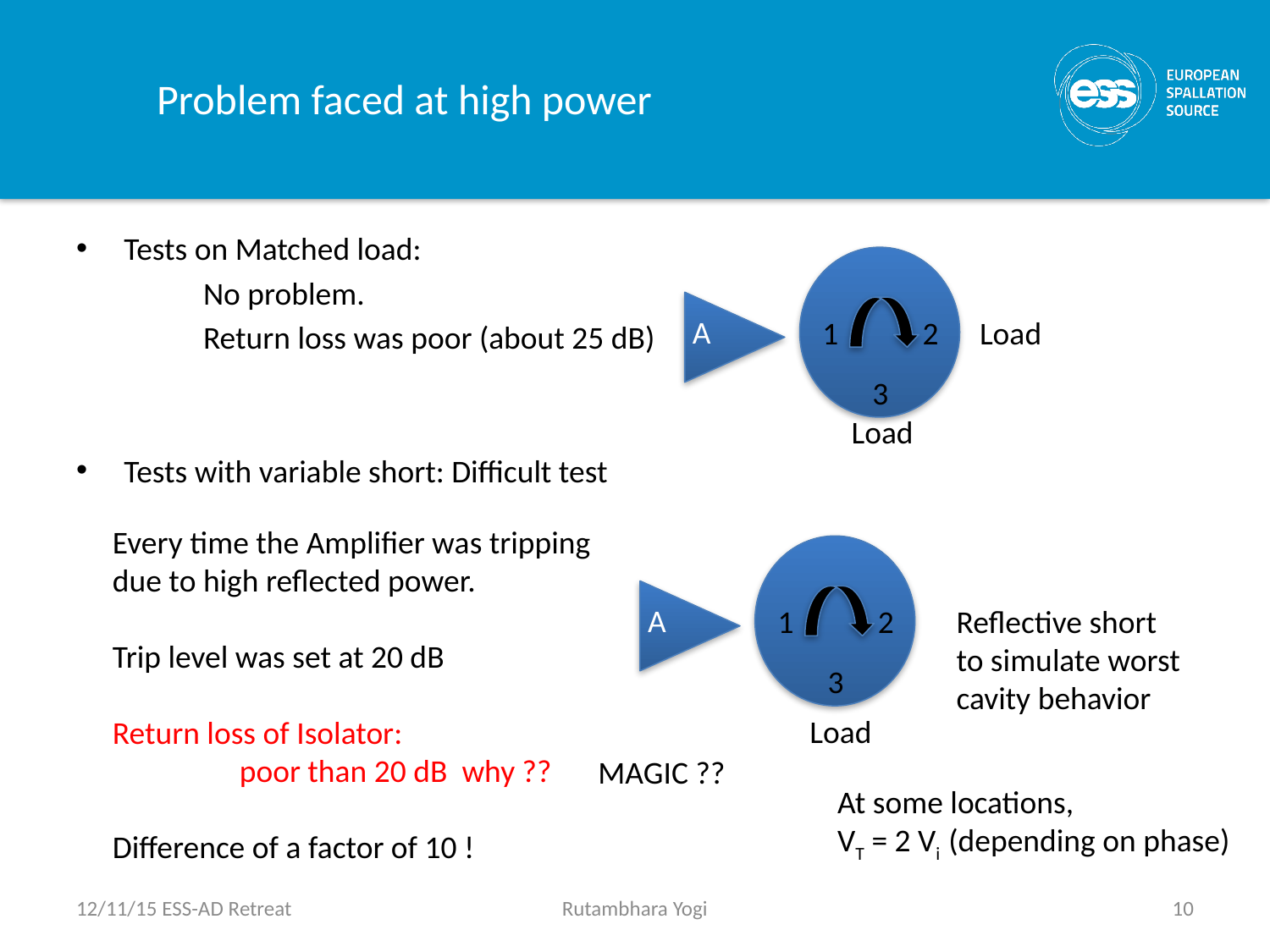

Problem faced at high power
Tests on Matched load:
	No problem.
	Return loss was poor (about 25 dB)

Tests with variable short: Difficult test

1
2
3

A
Load
Load
Every time the Amplifier was tripping
due to high reflected power.

Trip level was set at 20 dB

Return loss of Isolator:
	poor than 20 dB  why ??

Difference of a factor of 10 !

1
2
3

A
Reflective short
to simulate worst
cavity behavior
Load
MAGIC ??
At some locations,
VT = 2 Vi  (depending on phase)
12/11/15 ESS-AD Retreat
Rutambhara Yogi
10